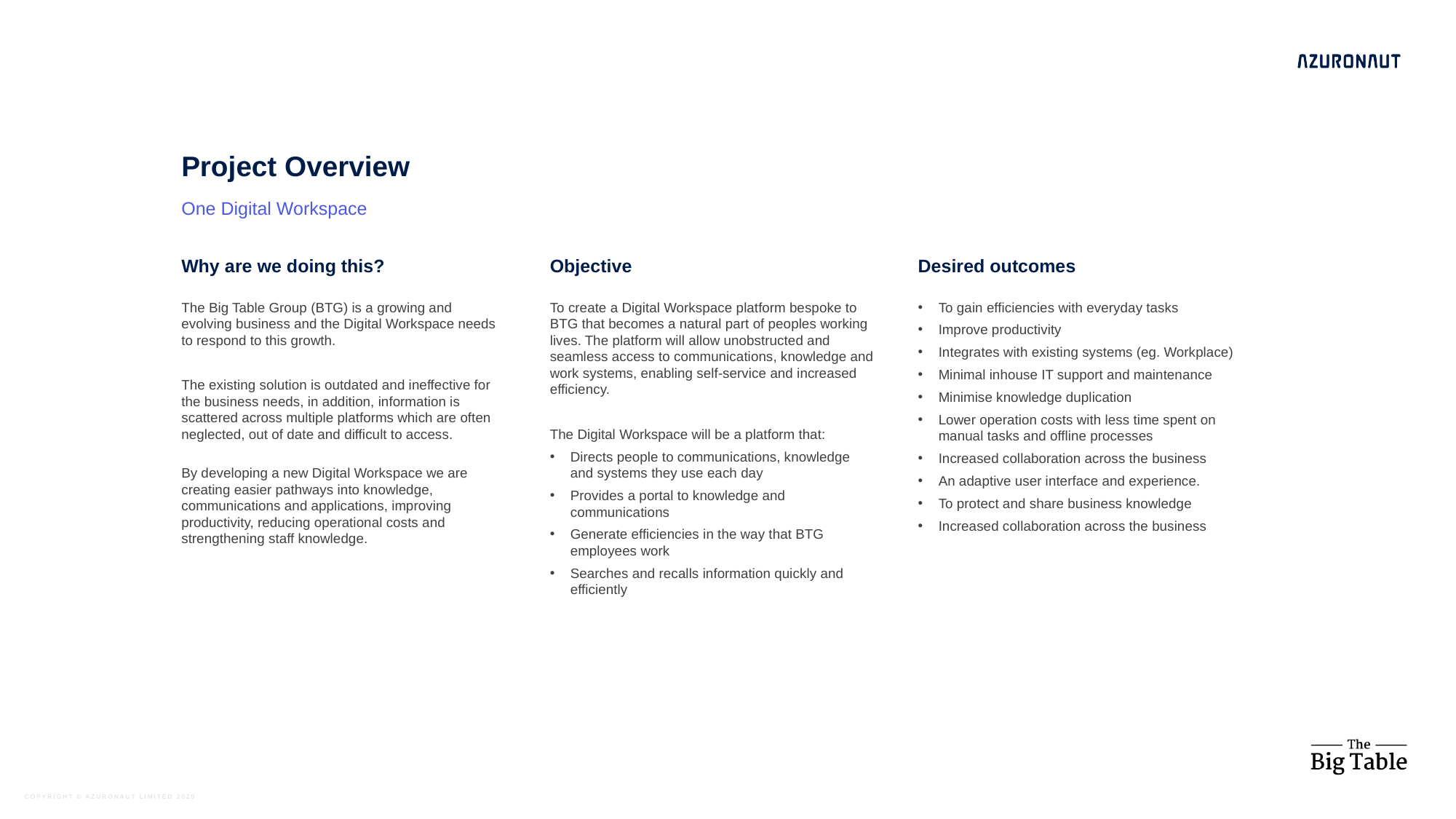

Project Overview
One Digital Workspace
Why are we doing this?
Objective
Desired outcomes
The Big Table Group (BTG) is a growing and evolving business and the Digital Workspace needs to respond to this growth.

The existing solution is outdated and ineffective for the business needs, in addition, information is scattered across multiple platforms which are often neglected, out of date and difficult to access.
By developing a new Digital Workspace we are creating easier pathways into knowledge, communications and applications, improving productivity, reducing operational costs and strengthening staff knowledge.
To create a Digital Workspace platform bespoke to BTG that becomes a natural part of peoples working lives. The platform will allow unobstructed and seamless access to communications, knowledge and work systems, enabling self-service and increased efficiency.

The Digital Workspace will be a platform that:
Directs people to communications, knowledge
and systems they use each day
Provides a portal to knowledge and communications
Generate efficiencies in the way that BTG employees work
Searches and recalls information quickly and efficiently
To gain efficiencies with everyday tasks
Improve productivity
Integrates with existing systems (eg. Workplace)
Minimal inhouse IT support and maintenance
Minimise knowledge duplication
Lower operation costs with less time spent on manual tasks and offline processes
Increased collaboration across the business
An adaptive user interface and experience.
To protect and share business knowledge
Increased collaboration across the business